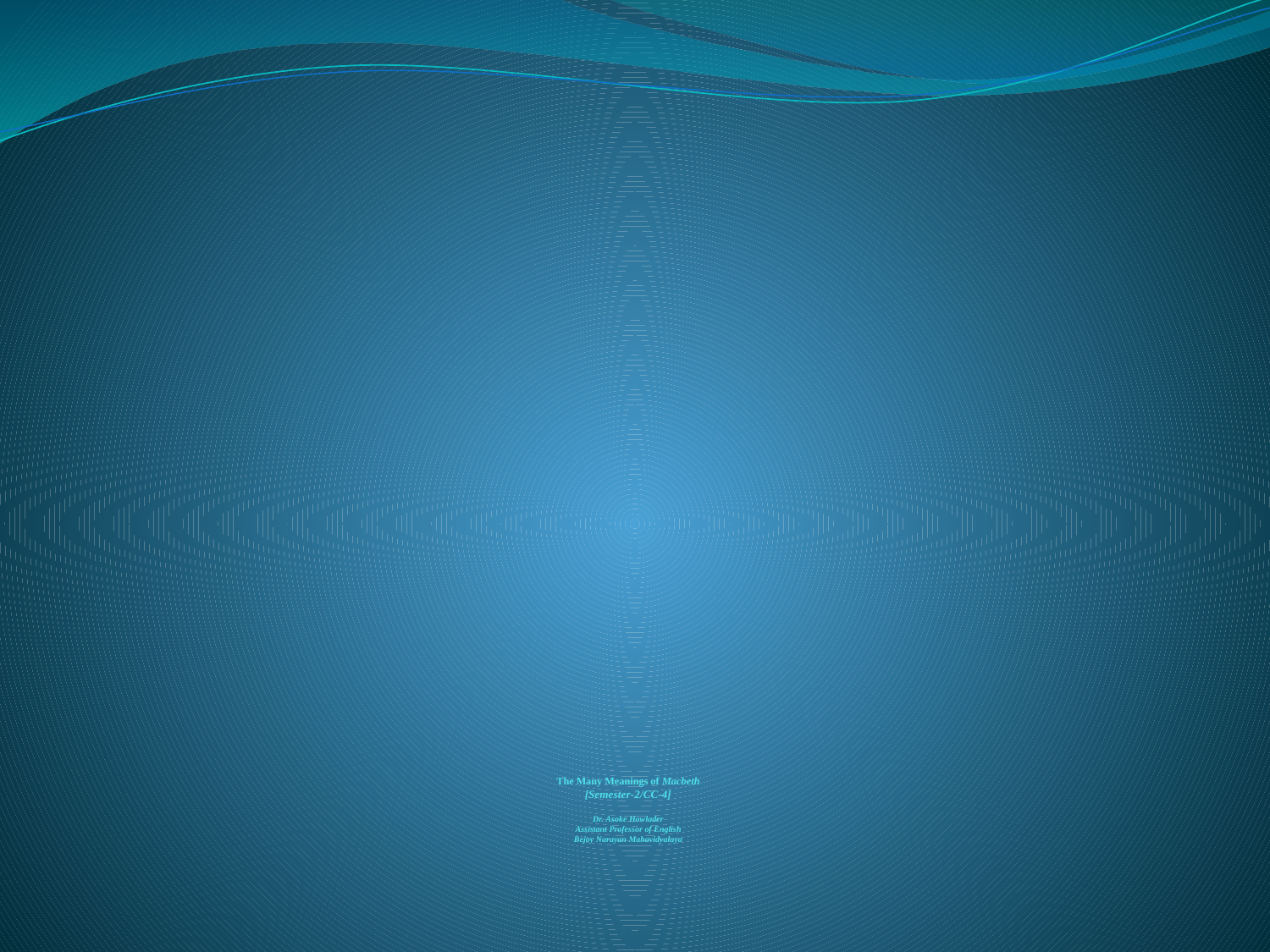

# The Many Meanings of Macbeth [Semester-2/CC-4] Dr. Asoke Howlader Assistant Professor of English Bejoy Narayan Mahavidyalaya